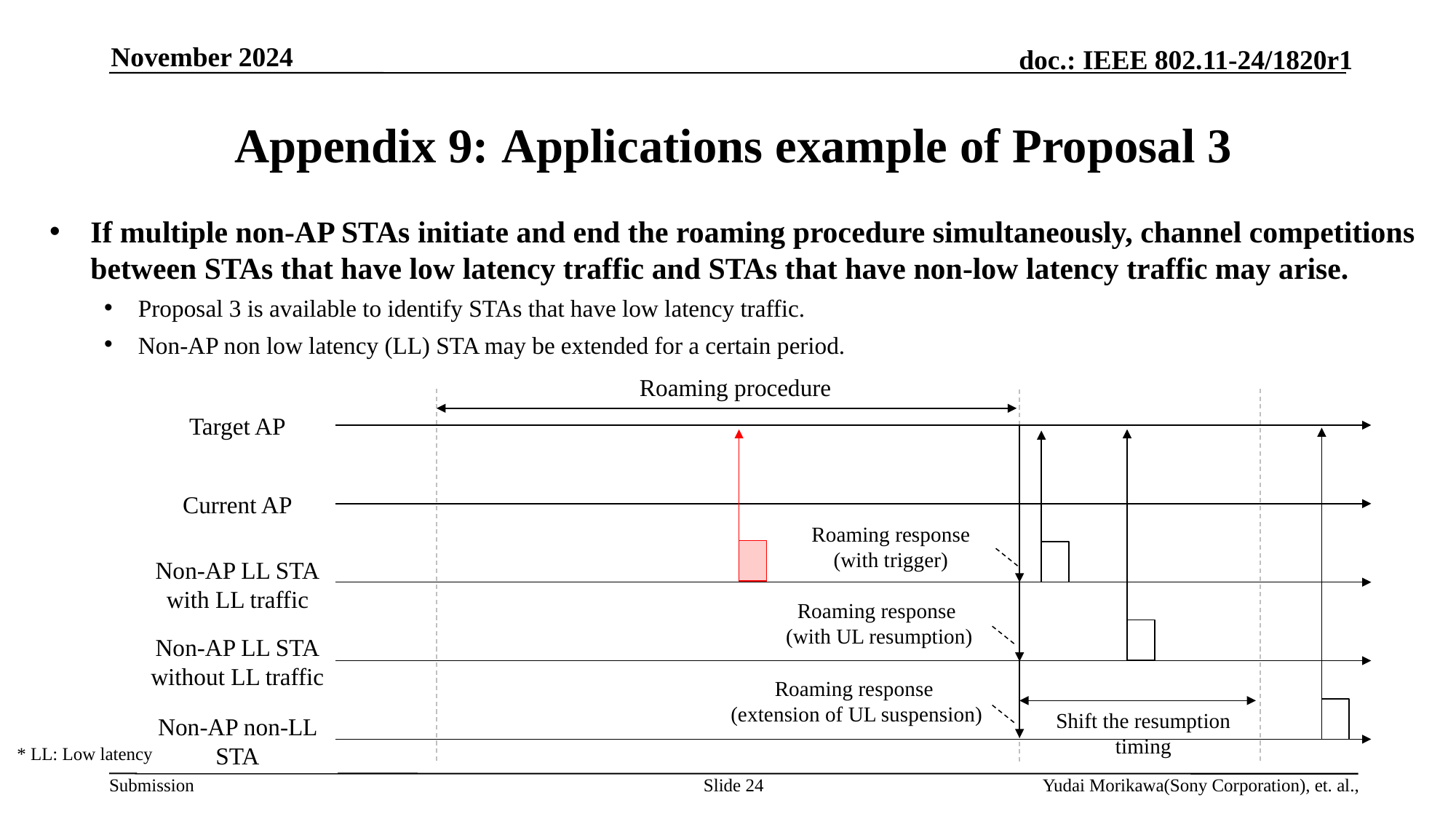

November 2024
# Appendix 9: Applications example of Proposal 3
If multiple non-AP STAs initiate and end the roaming procedure simultaneously, channel competitions between STAs that have low latency traffic and STAs that have non-low latency traffic may arise.
Proposal 3 is available to identify STAs that have low latency traffic.
Non-AP non low latency (LL) STA may be extended for a certain period.
Roaming procedure
Target AP
Current AP
Roaming response
(with trigger)

Non-AP LL STA
with LL traffic
Roaming response
(with UL resumption)

Non-AP LL STA
without LL traffic
Roaming response
(extension of UL suspension)

Shift the resumption timing
Non-AP non-LL STA
* LL: Low latency
Slide 24
Yudai Morikawa(Sony Corporation), et. al.,